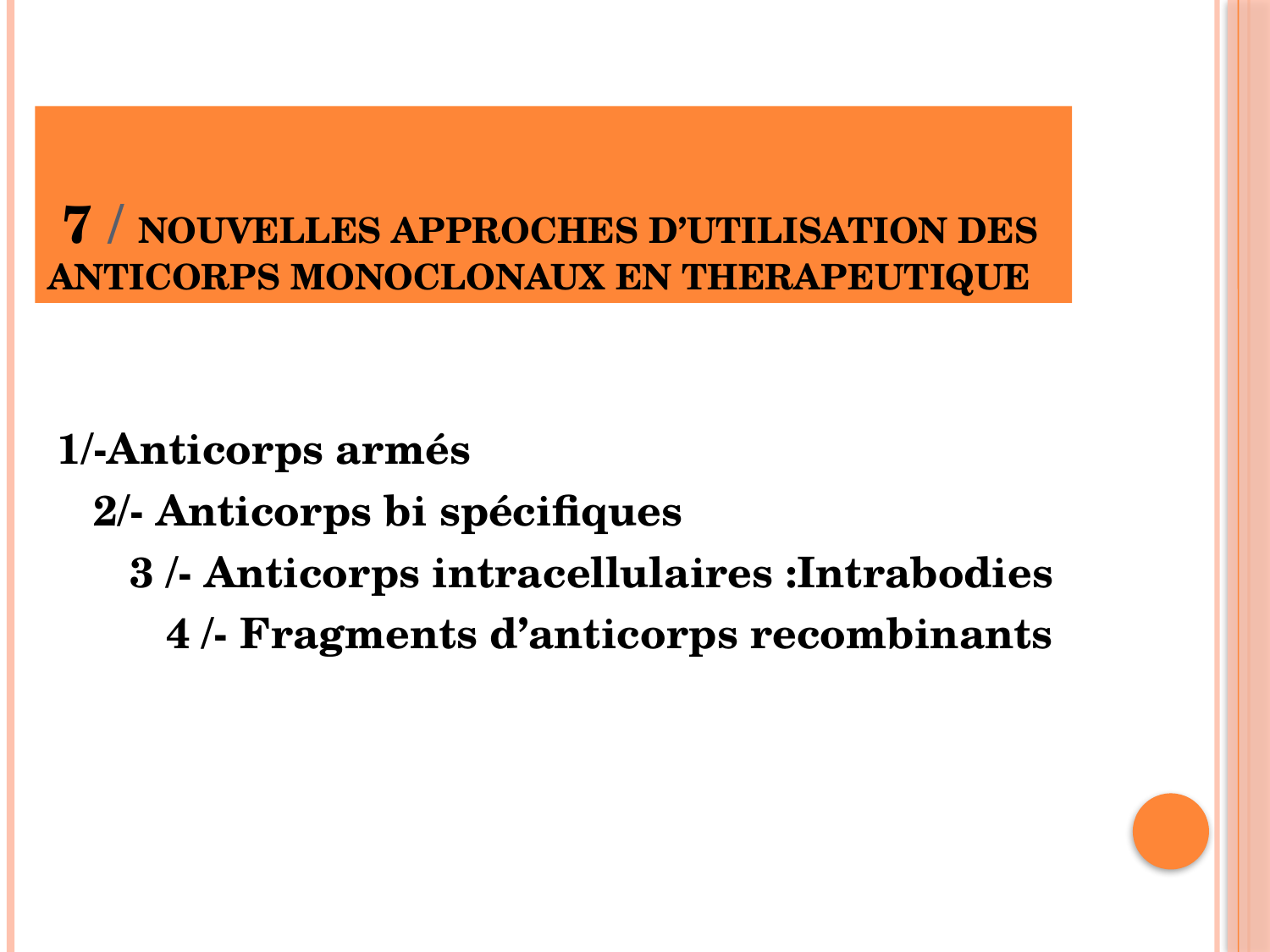

# 7 / NOUVELLES APPROCHES D’UTILISATION DES ANTICORPS MONOCLONAUX EN THERAPEUTIQUE
1/-Anticorps armés
   2/- Anticorps bi spécifiques
      3 /- Anticorps intracellulaires :Intrabodies
         4 /- Fragments d’anticorps recombinants